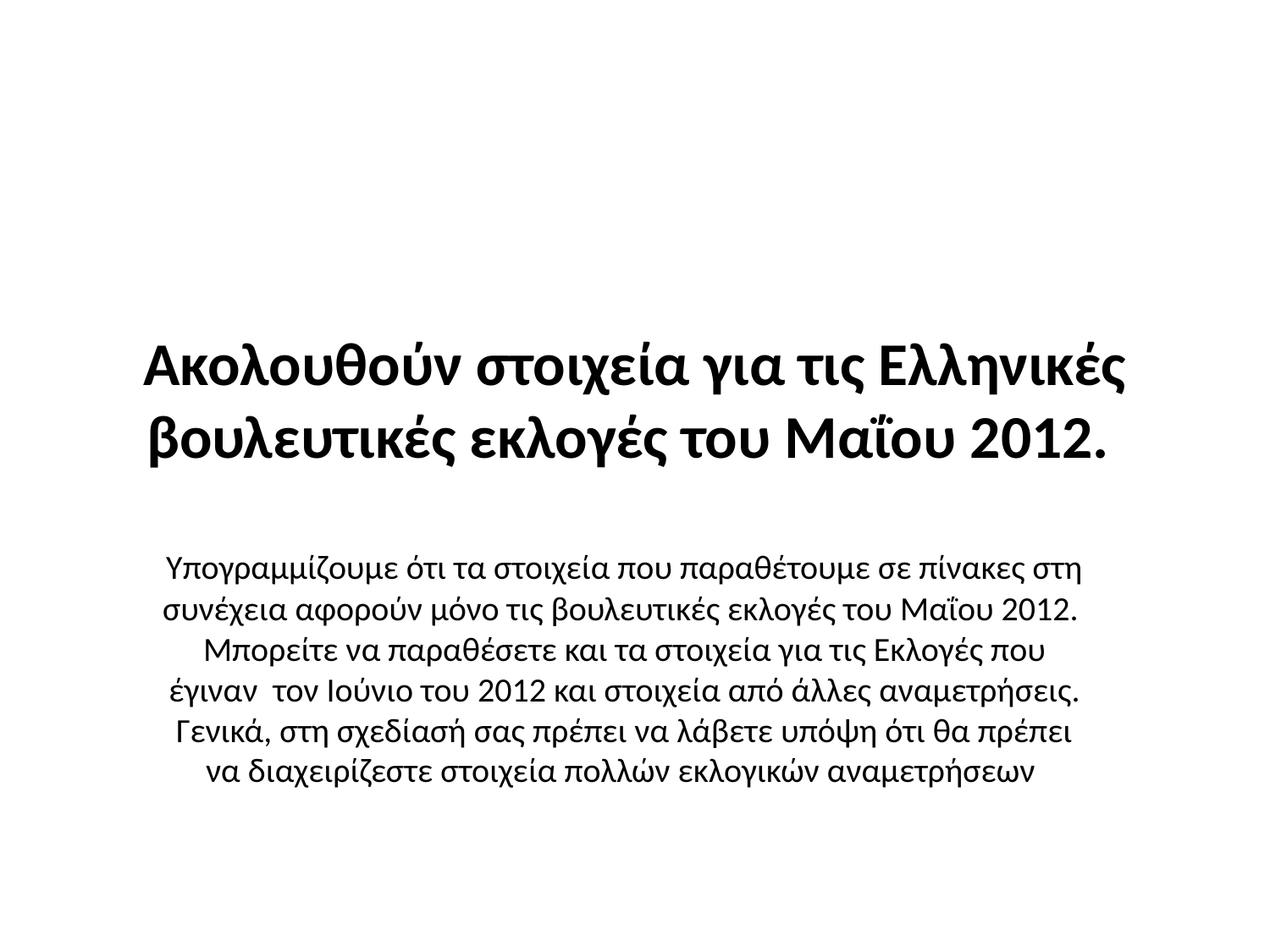

# Ακολουθούν στοιχεία για τις Ελληνικές βουλευτικές εκλογές του Μαΐου 2012.
Υπογραμμίζουμε ότι τα στοιχεία που παραθέτουμε σε πίνακες στη συνέχεια αφορούν μόνο τις βουλευτικές εκλογές του Μαΐου 2012.  Μπορείτε να παραθέσετε και τα στοιχεία για τις Εκλογές που έγιναν  τον Ιούνιο του 2012 και στοιχεία από άλλες αναμετρήσεις. Γενικά, στη σχεδίασή σας πρέπει να λάβετε υπόψη ότι θα πρέπει να διαχειρίζεστε στοιχεία πολλών εκλογικών αναμετρήσεων